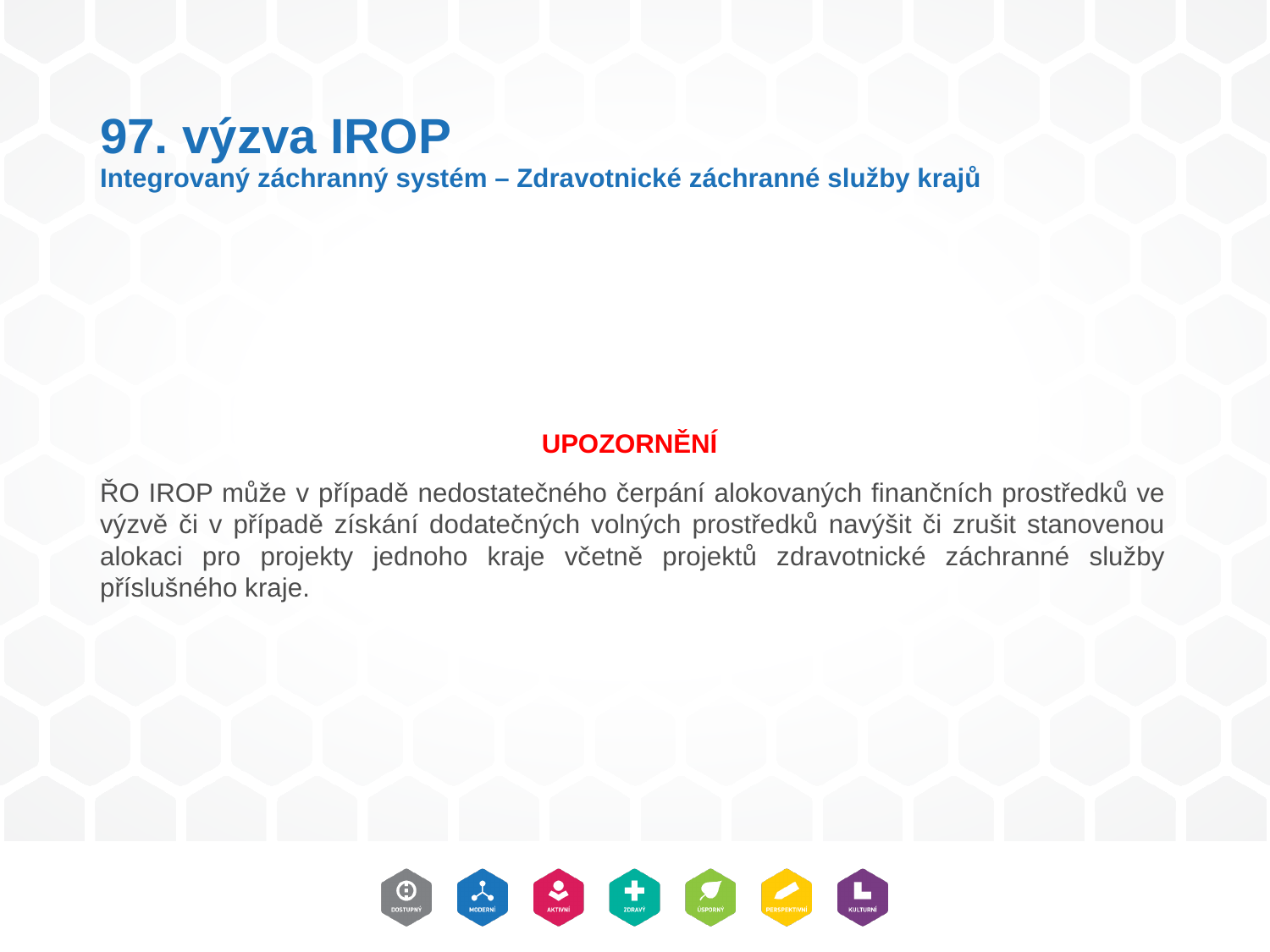

# 97. výzva IROP Integrovaný záchranný systém – Zdravotnické záchranné služby krajů

UPOZORNĚNÍ
ŘO IROP může v případě nedostatečného čerpání alokovaných finančních prostředků ve výzvě či v případě získání dodatečných volných prostředků navýšit či zrušit stanovenou alokaci pro projekty jednoho kraje včetně projektů zdravotnické záchranné služby příslušného kraje.